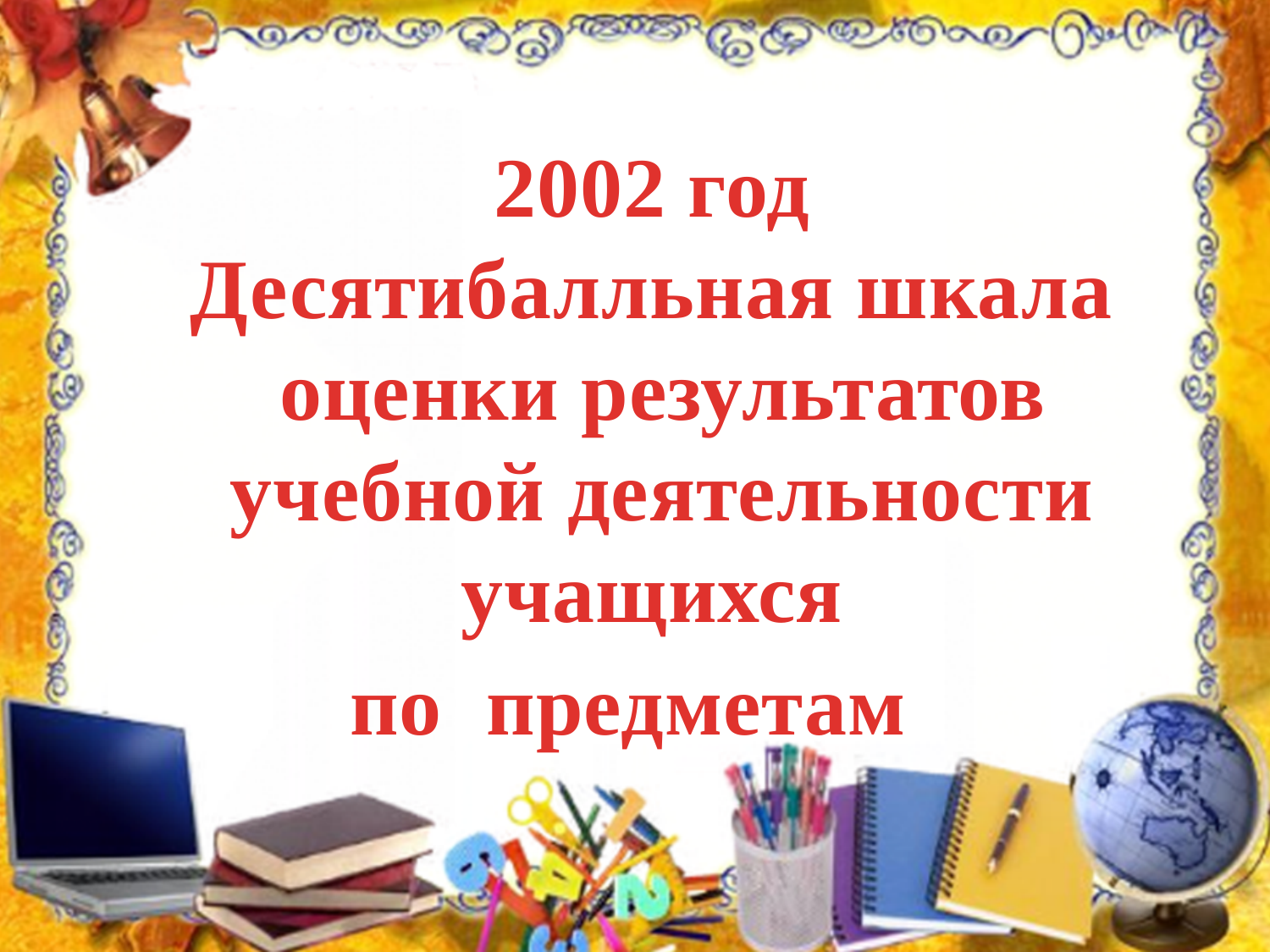

2002 год
Десятибалльная шкала
 оценки результатов
 учебной деятельности учащихся
 по  предметам